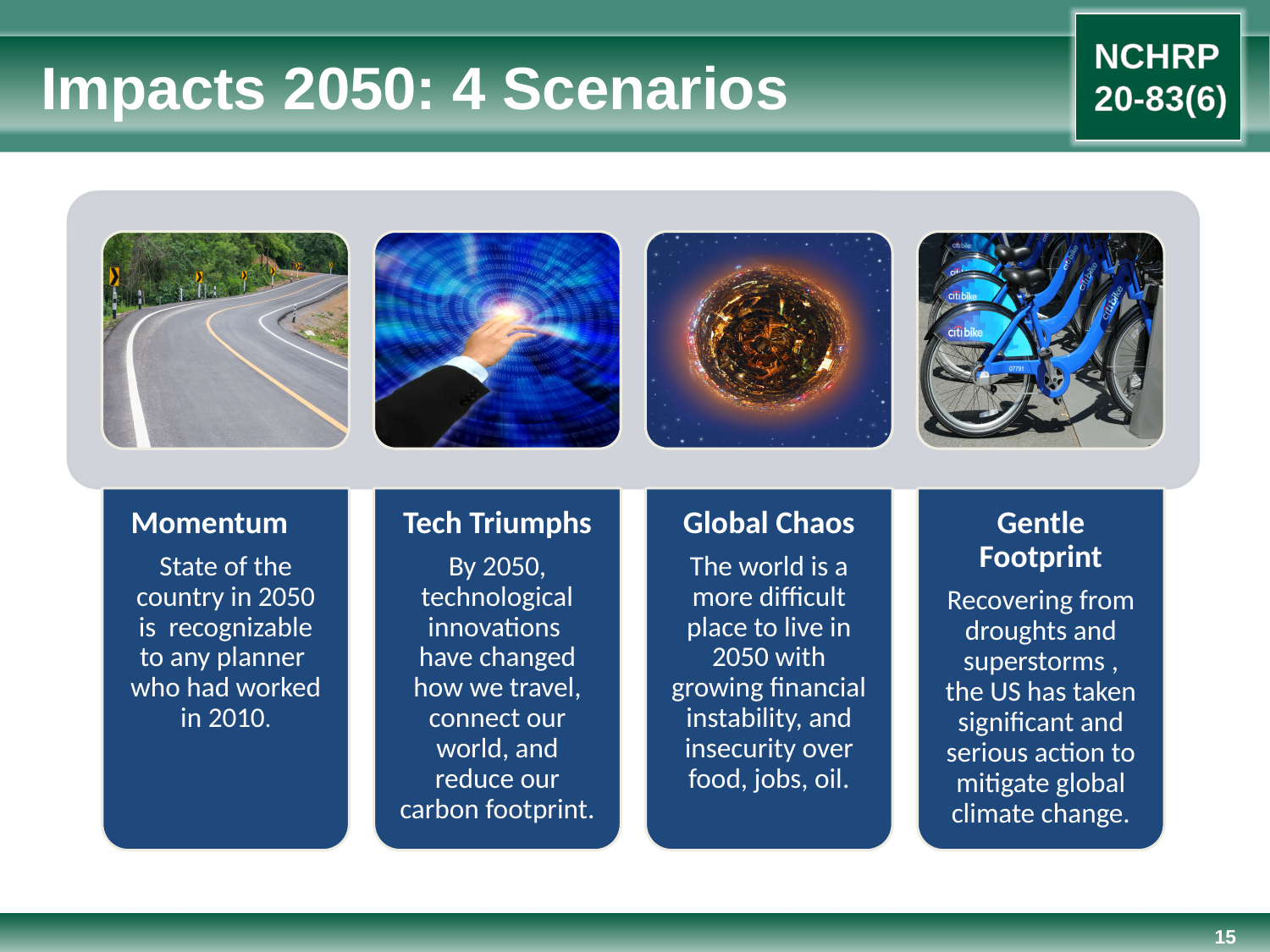

# Impacts 2050: 4 Scenarios
Momentum
State of the country in 2050 is  recognizable to any planner  who had worked in 2010.
Tech Triumphs
By 2050, technological innovations  have changed how we travel, connect our world, and reduce our carbon footprint.

Global Chaos
The world is a more difficult place to live in 2050 with growing financial instability, and insecurity over food, jobs, oil.
Gentle Footprint
Recovering from droughts and superstorms , the US has taken significant and serious action to mitigate global climate change.
15